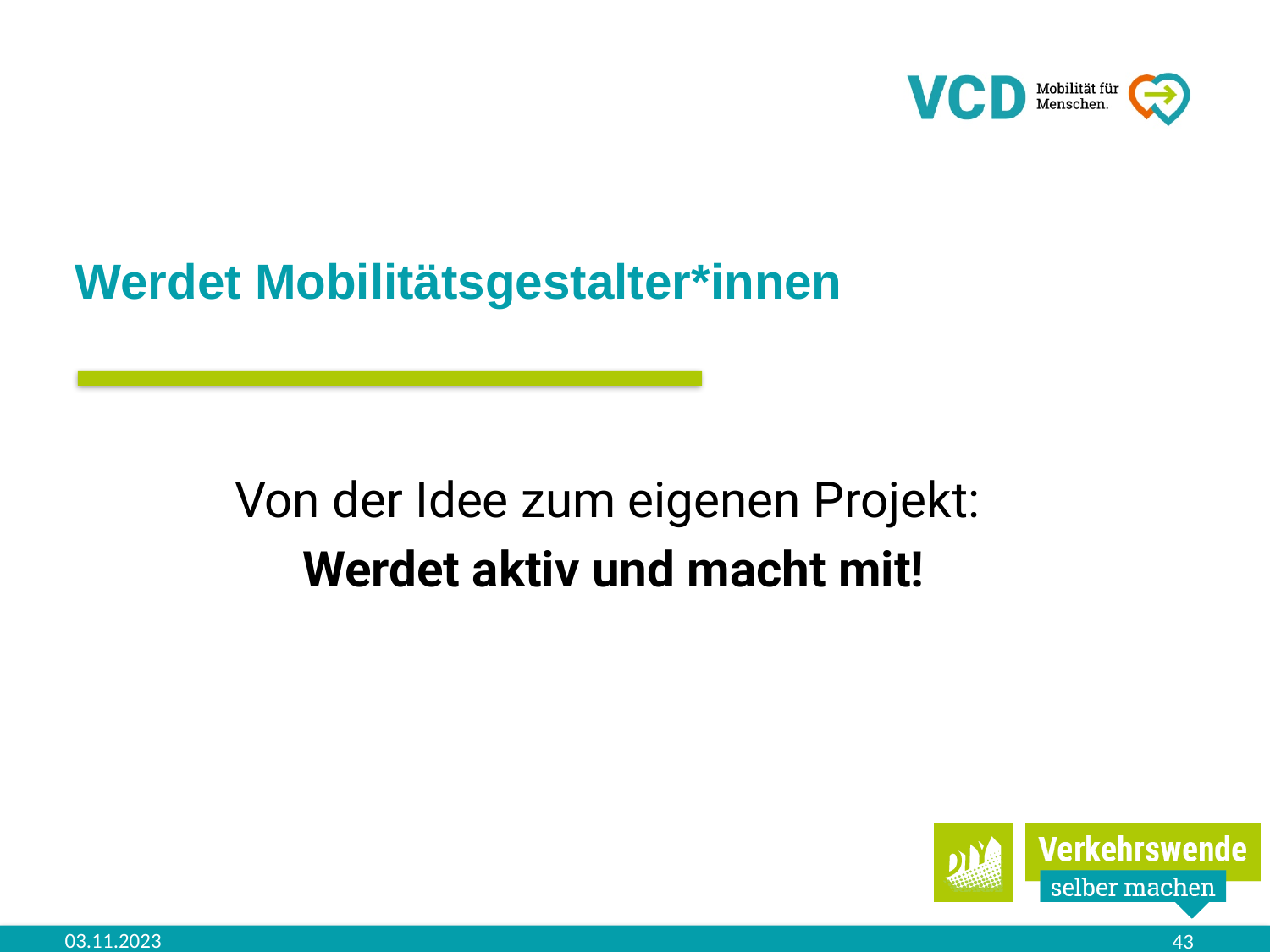

# Werdet Mobilitätsgestalter*innen
Von der Idee zum eigenen Projekt:
Werdet aktiv und macht mit!
03.11.2023
43